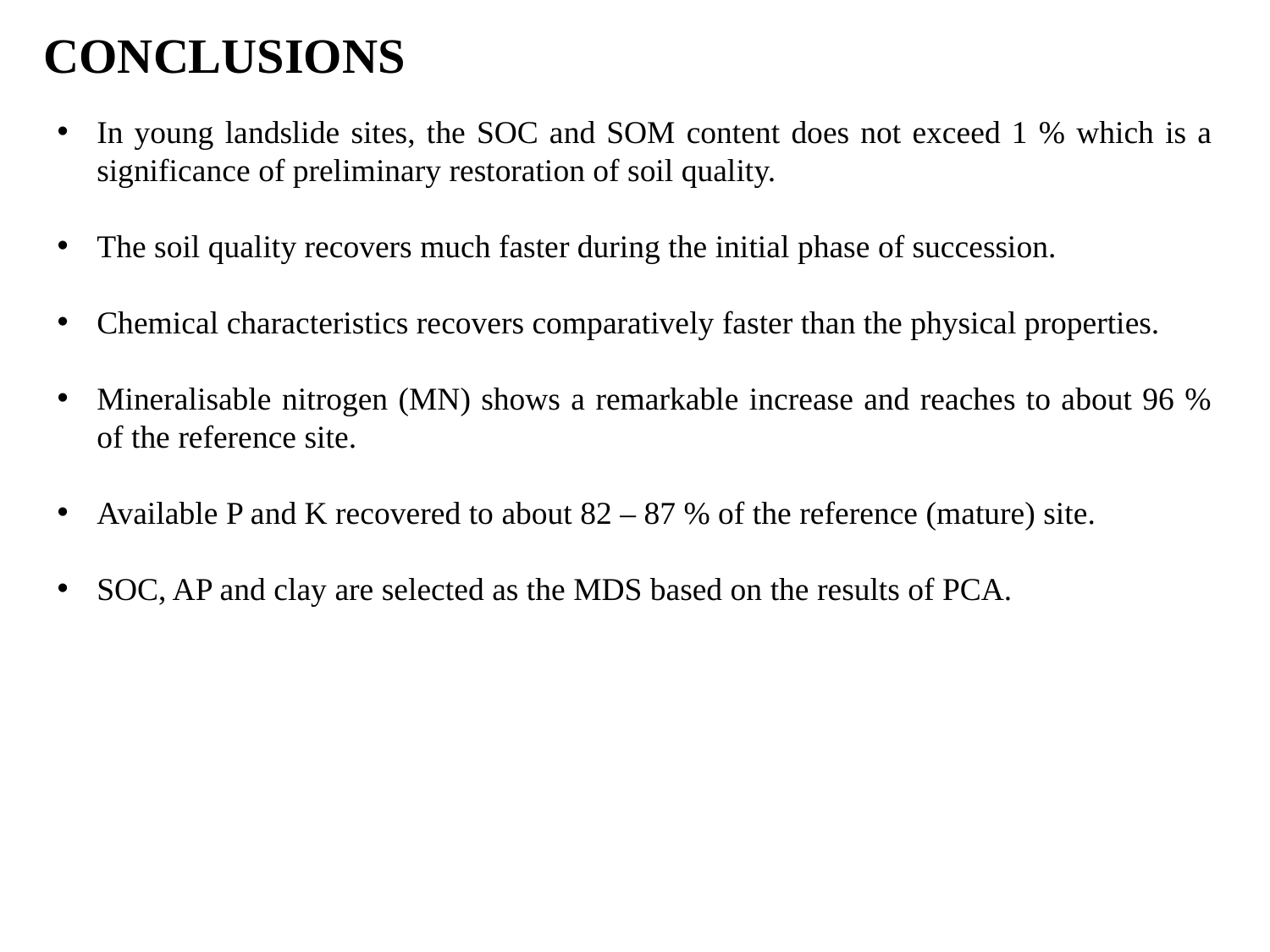

CONCLUSIONS
In young landslide sites, the SOC and SOM content does not exceed 1 % which is a significance of preliminary restoration of soil quality.

The soil quality recovers much faster during the initial phase of succession.

Chemical characteristics recovers comparatively faster than the physical properties.

Mineralisable nitrogen (MN) shows a remarkable increase and reaches to about 96 % of the reference site.

Available P and K recovered to about 82 – 87 % of the reference (mature) site.

SOC, AP and clay are selected as the MDS based on the results of PCA.